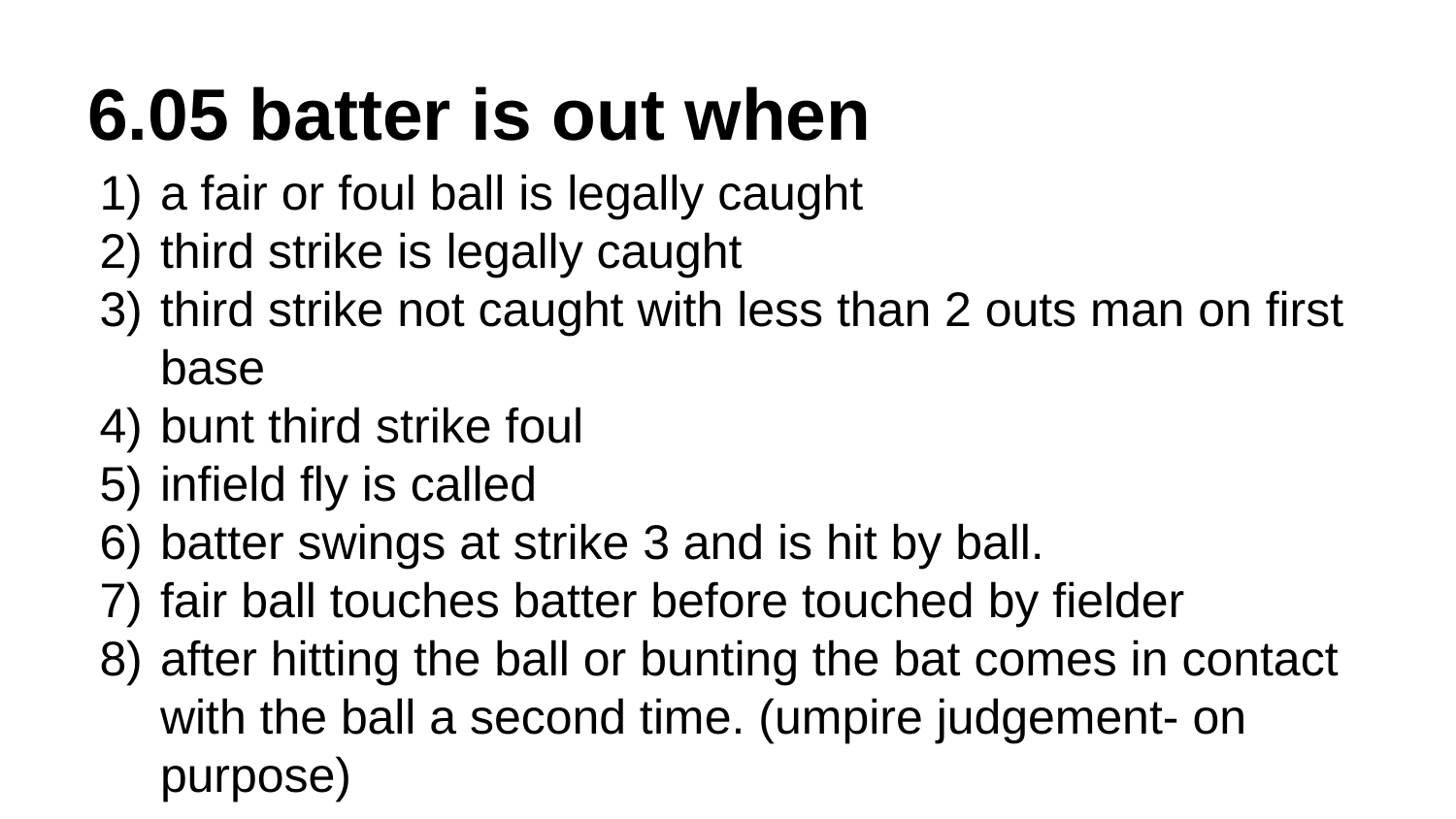

# 6.05 batter is out when
a fair or foul ball is legally caught
third strike is legally caught
third strike not caught with less than 2 outs man on first base
bunt third strike foul
infield fly is called
batter swings at strike 3 and is hit by ball.
fair ball touches batter before touched by fielder
after hitting the ball or bunting the bat comes in contact with the ball a second time. (umpire judgement- on purpose)